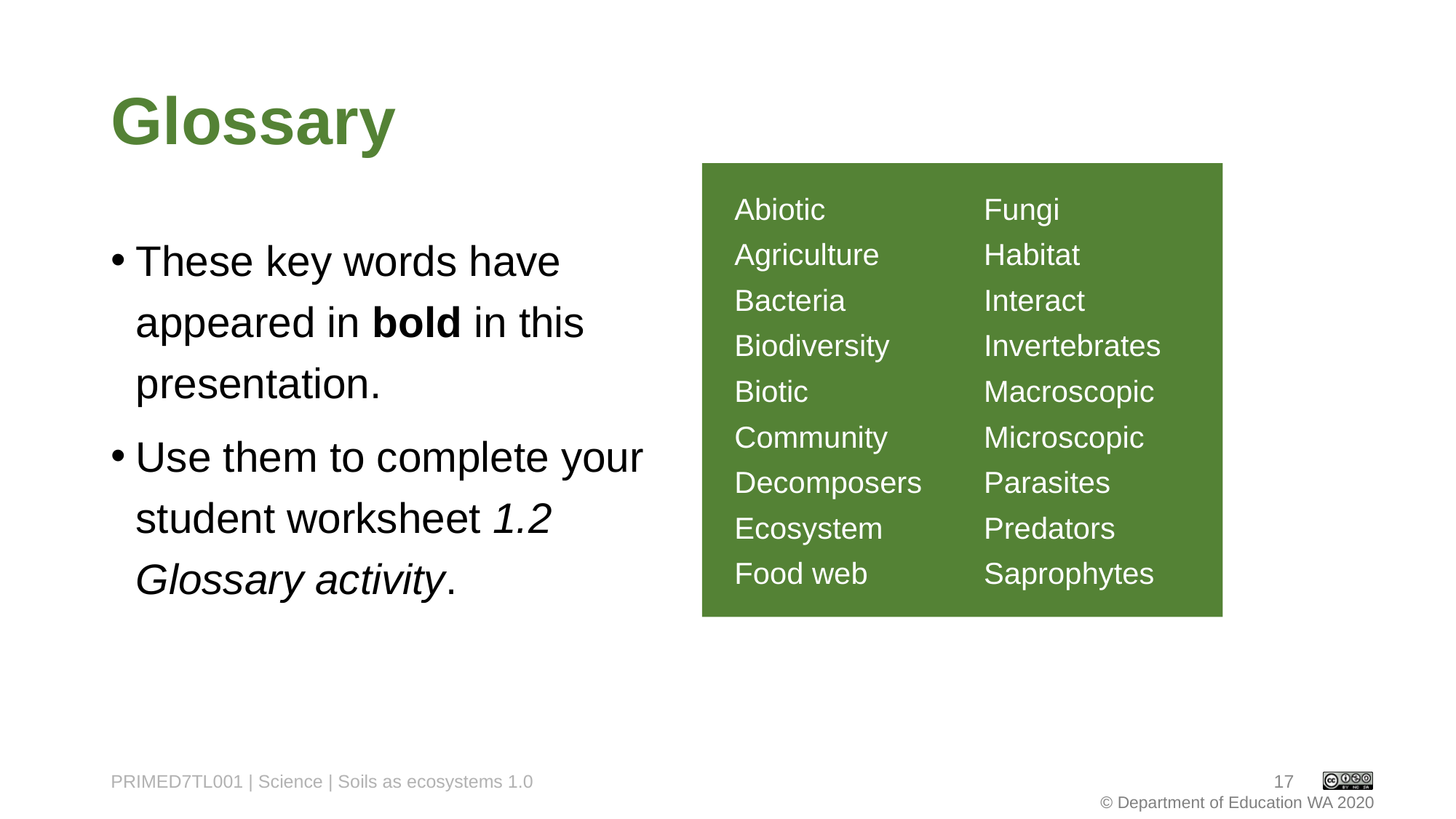

# Glossary
Abiotic
Agriculture
Bacteria
Biodiversity
Biotic
Community
Decomposers
Ecosystem
Food web
Fungi
Habitat
Interact
Invertebrates
Macroscopic
Microscopic
Parasites
Predators
Saprophytes
These key words have appeared in bold in this presentation.
Use them to complete your student worksheet 1.2 Glossary activity.
PRIMED7TL001 | Science | Soils as ecosystems 1.0
17